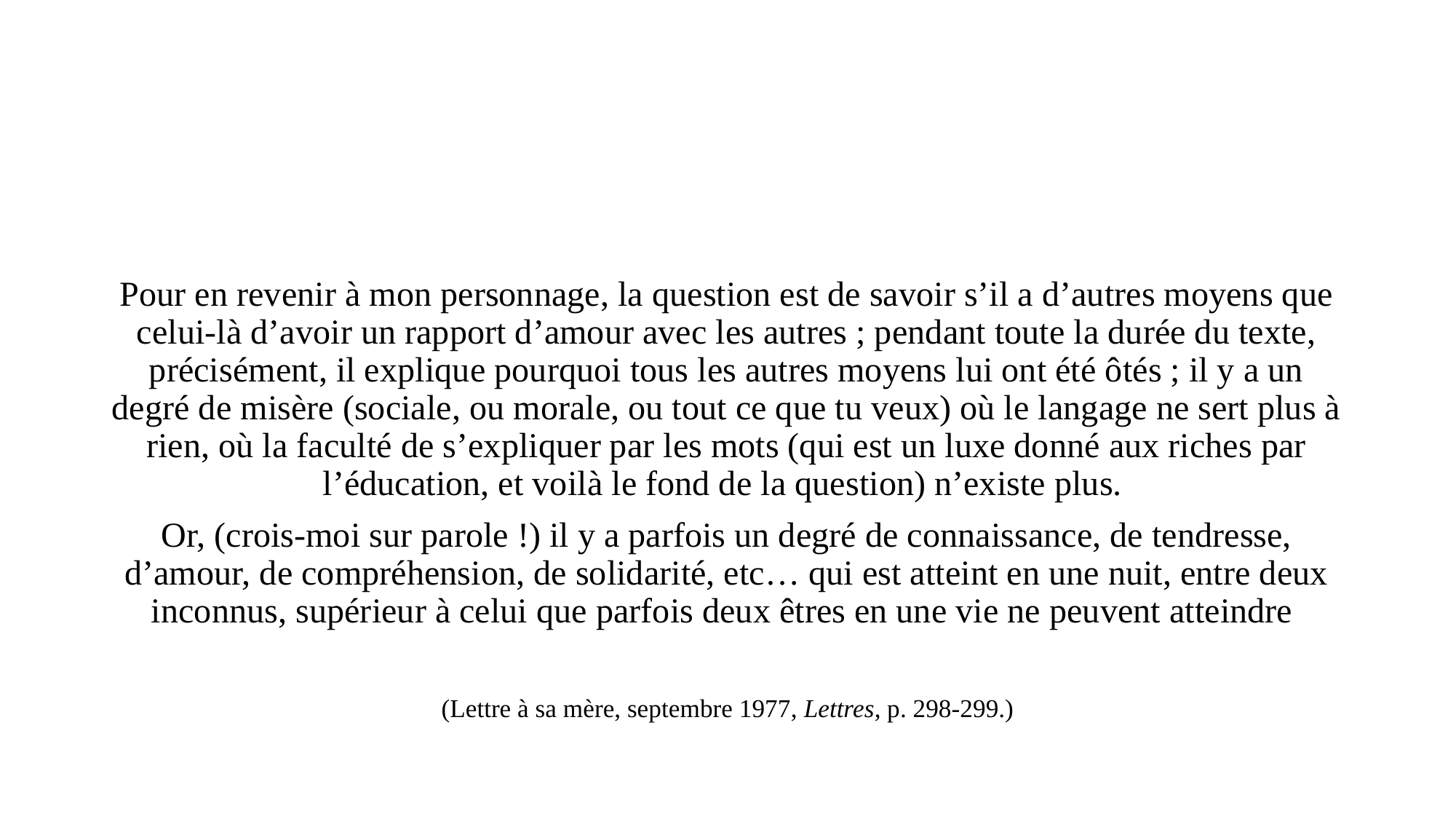

#

Pour en revenir à mon personnage, la question est de savoir s’il a d’autres moyens que celui-là d’avoir un rapport d’amour avec les autres ; pendant toute la durée du texte, précisément, il explique pourquoi tous les autres moyens lui ont été ôtés ; il y a un degré de misère (sociale, ou morale, ou tout ce que tu veux) où le langage ne sert plus à rien, où la faculté de s’expliquer par les mots (qui est un luxe donné aux riches par l’éducation, et voilà le fond de la question) n’existe plus.
Or, (crois-moi sur parole !) il y a parfois un degré de connaissance, de tendresse, d’amour, de compréhension, de solidarité, etc… qui est atteint en une nuit, entre deux inconnus, supérieur à celui que parfois deux êtres en une vie ne peuvent atteindre

(Lettre à sa mère, septembre 1977, Lettres, p. 298-299.)